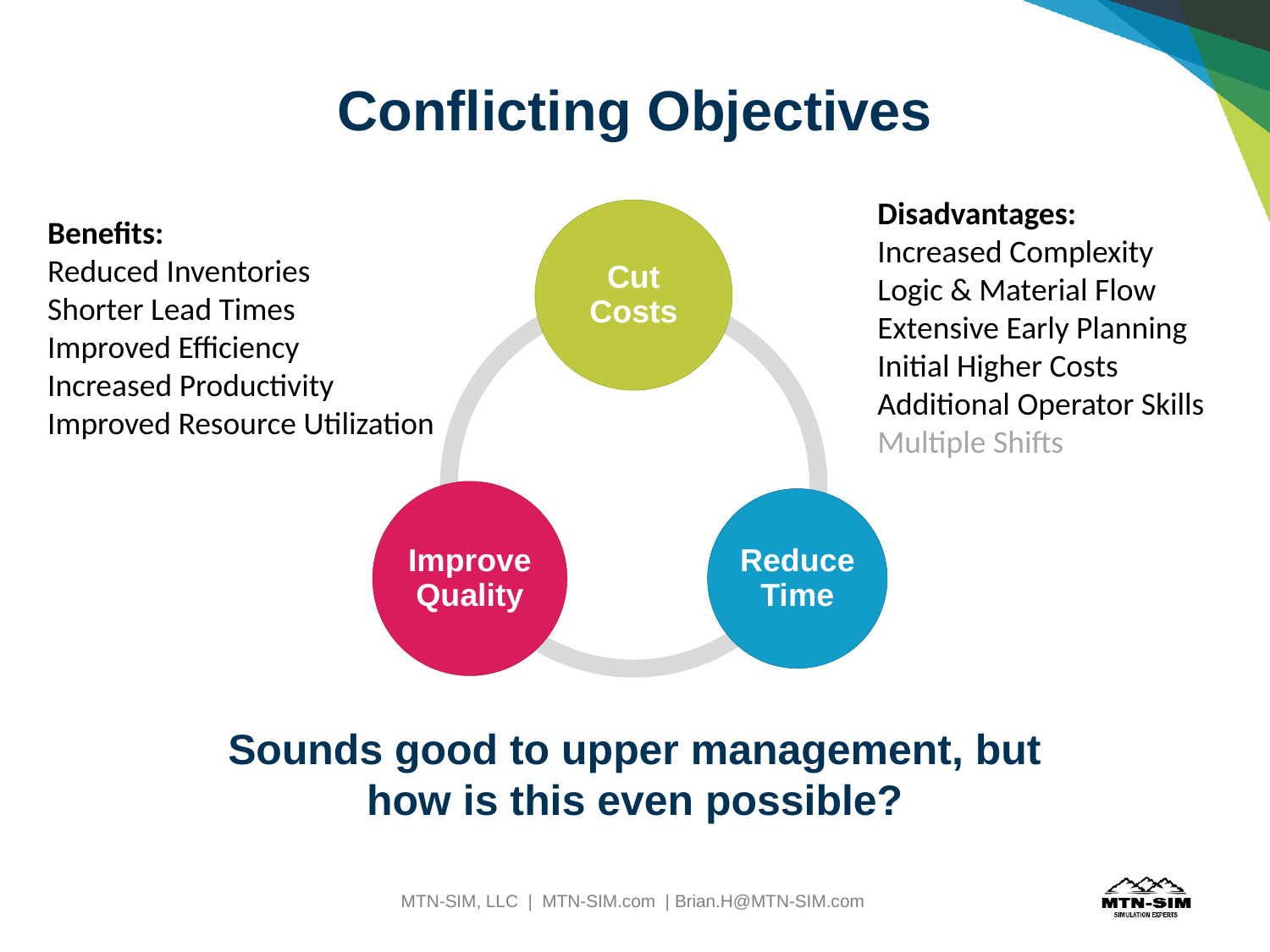

# Conflicting Objectives
Disadvantages:
Increased Complexity
Logic & Material Flow
Extensive Early Planning
Initial Higher Costs
Additional Operator Skills
Multiple Shifts
Benefits:
Reduced Inventories
Shorter Lead Times
Improved Efficiency
Increased Productivity
Improved Resource Utilization

Cut Costs
Reduce Time
Improve Quality
Sounds good to upper management, but how is this even possible?